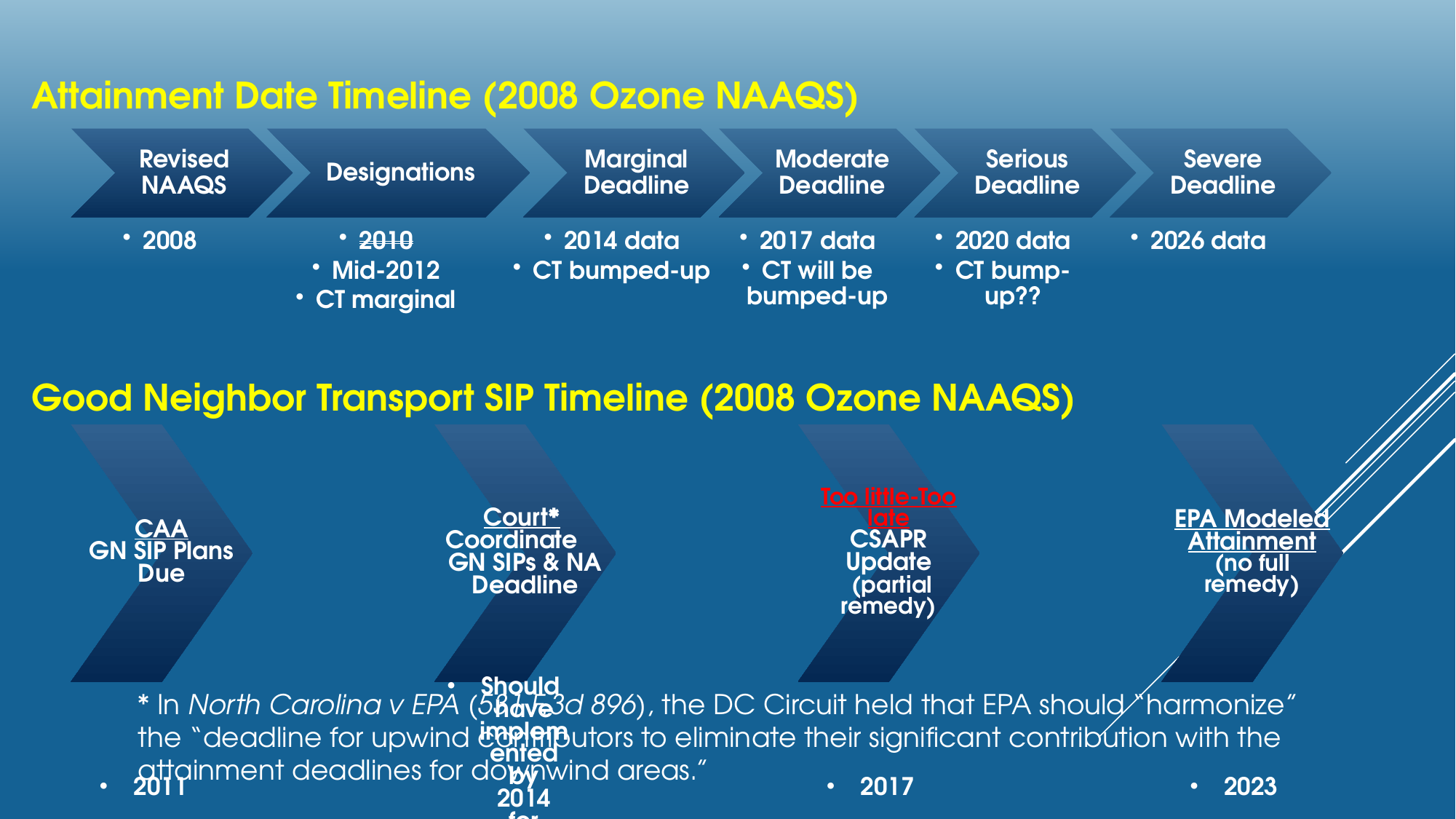

Revised NAAQS
2008
Designations
2010
Mid-2012
CT marginal
Marginal Deadline
2014 data
CT bumped-up
Moderate Deadline
2017 data
CT will be bumped-up
Serious Deadline
2020 data
CT bump-up??
Severe Deadline
2026 data
Attainment Date Timeline (2008 Ozone NAAQS)
Good Neighbor Transport SIP Timeline (2008 Ozone NAAQS)
CAA
GN SIP Plans Due
2011
Court*
Coordinate     GN SIPs & NA Deadline
Too little-Too late
CSAPR Update
 (partial remedy)
2017
EPA Modeled Attainment
(no full remedy)
2023
* In North Carolina v EPA (531 F.3d 896), the DC Circuit held that EPA should “harmonize” the “deadline for upwind contributors to eliminate their significant contribution with the attainment deadlines for downwind areas.”